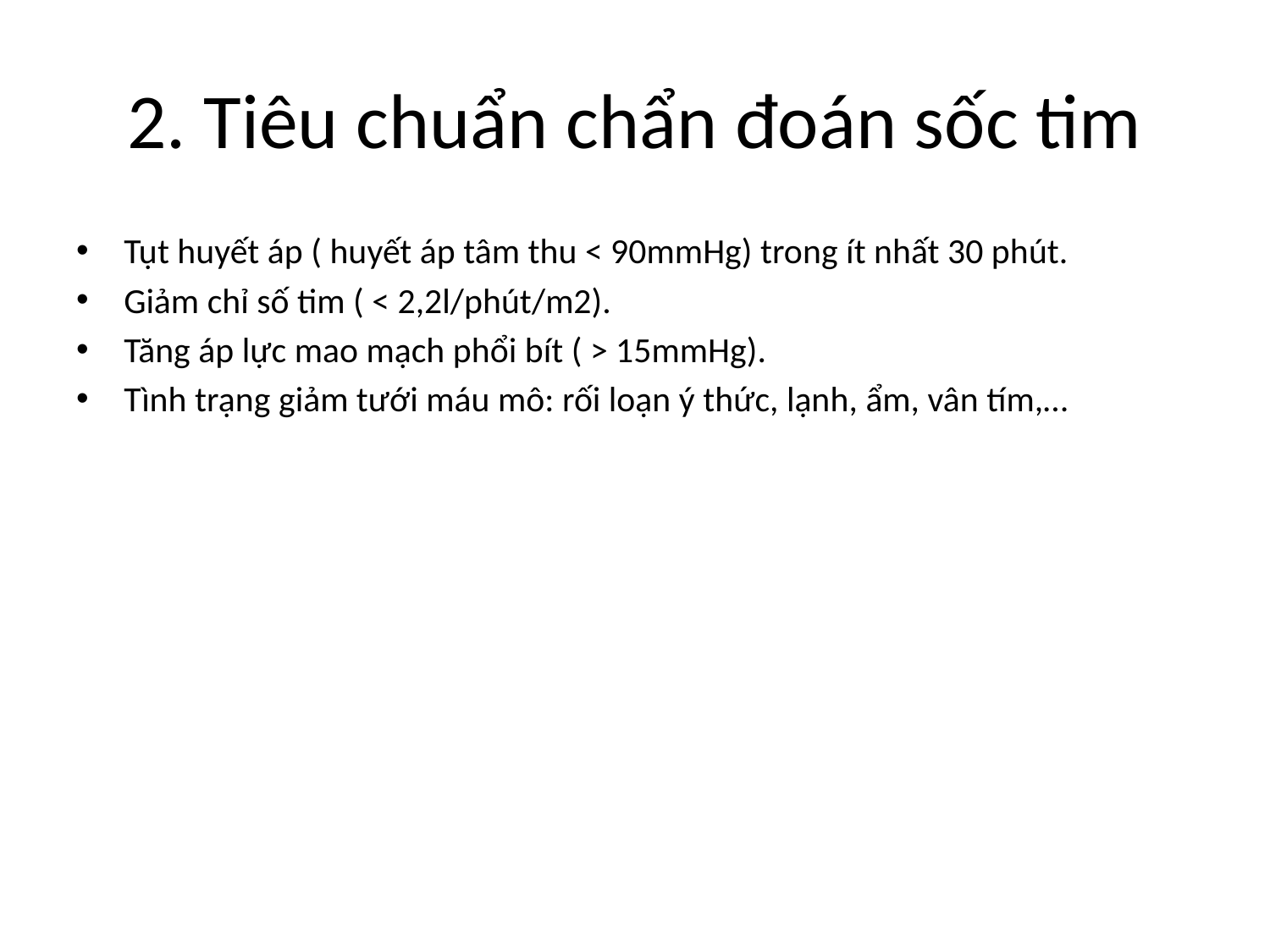

# 2. Tiêu chuẩn chẩn đoán sốc tim
Tụt huyết áp ( huyết áp tâm thu < 90mmHg) trong ít nhất 30 phút.
Giảm chỉ số tim ( < 2,2l/phút/m2).
Tăng áp lực mao mạch phổi bít ( > 15mmHg).
Tình trạng giảm tưới máu mô: rối loạn ý thức, lạnh, ẩm, vân tím,…